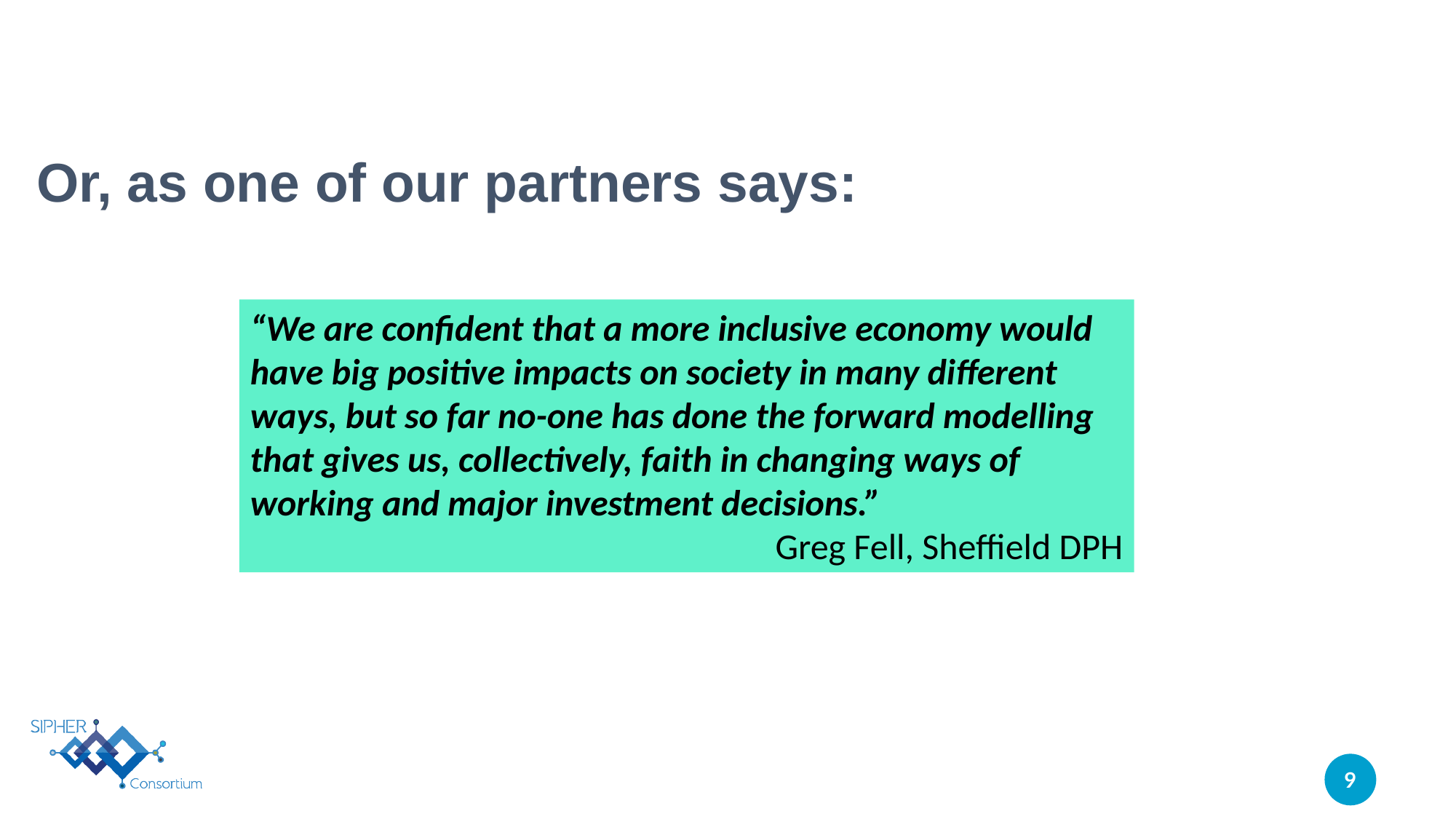

Or, as one of our partners says:
“We are confident that a more inclusive economy would have big positive impacts on society in many different ways, but so far no-one has done the forward modelling that gives us, collectively, faith in changing ways of working and major investment decisions.”
Greg Fell, Sheffield DPH